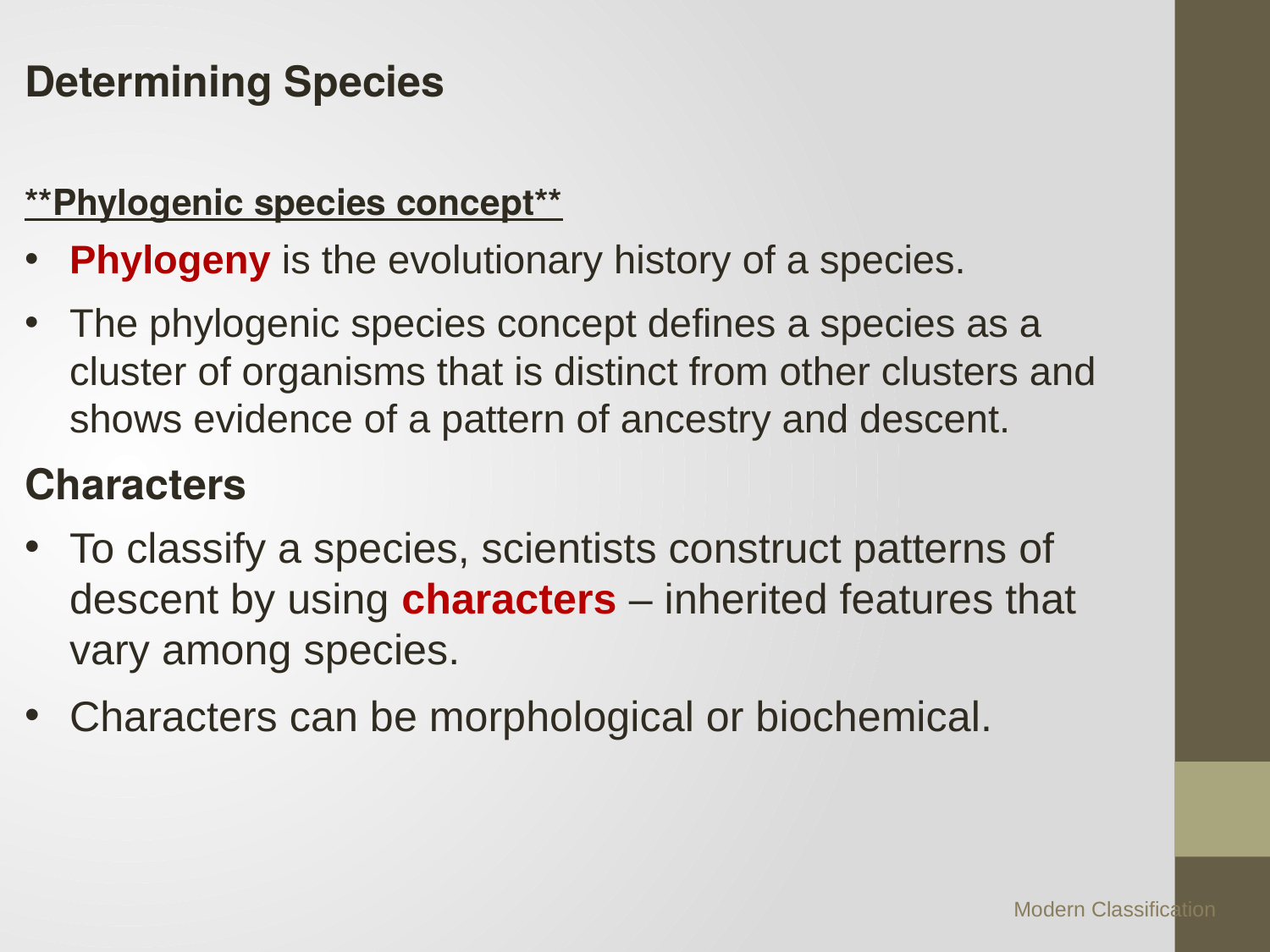

Determining Species

**Phylogenic species concept**
Phylogeny is the evolutionary history of a species.
The phylogenic species concept defines a species as a cluster of organisms that is distinct from other clusters and shows evidence of a pattern of ancestry and descent.
Characters
To classify a species, scientists construct patterns of descent by using characters – inherited features that vary among species.
Characters can be morphological or biochemical.

Modern Classification